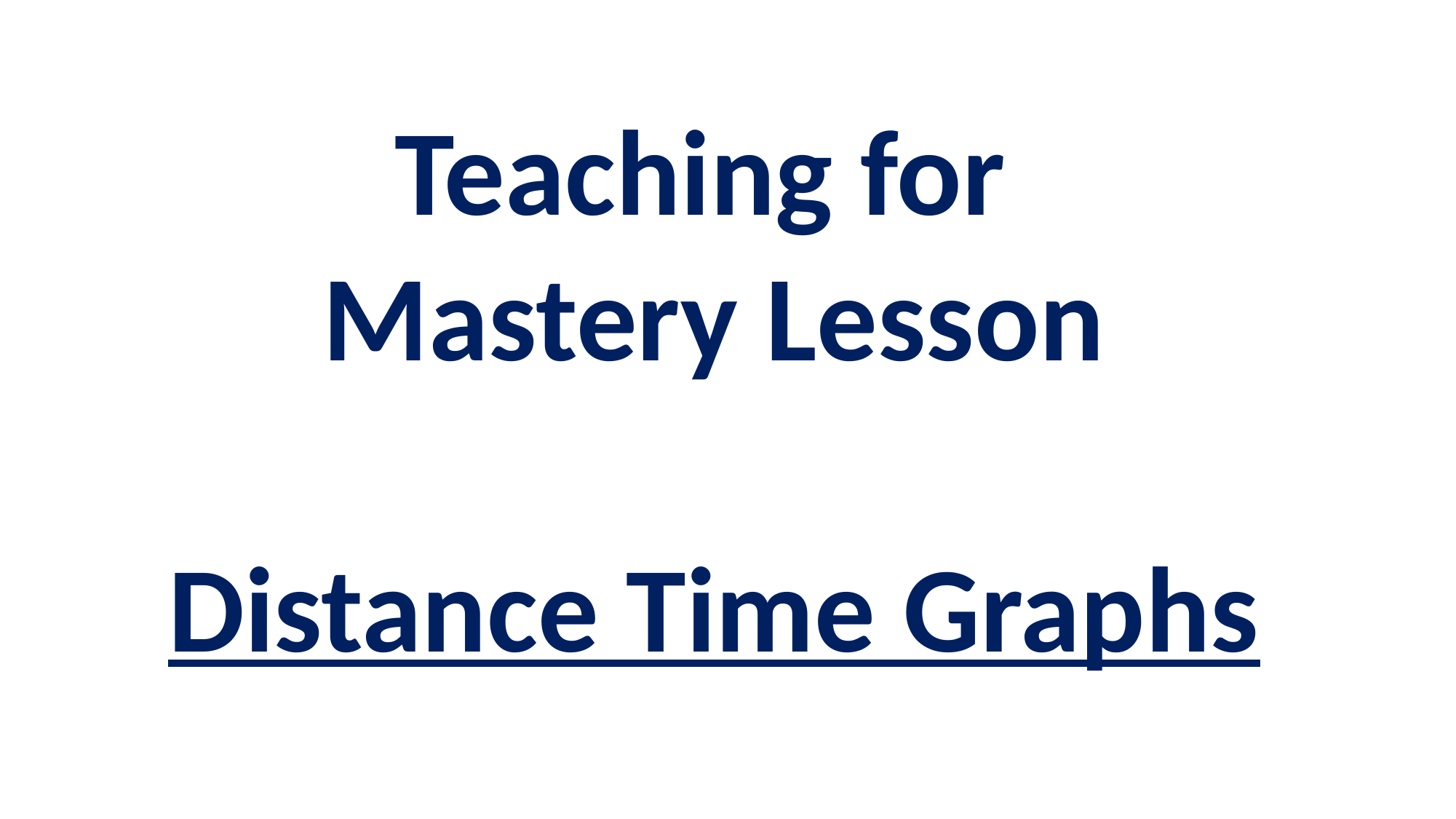

Teaching for
Mastery Lesson

Distance Time Graphs